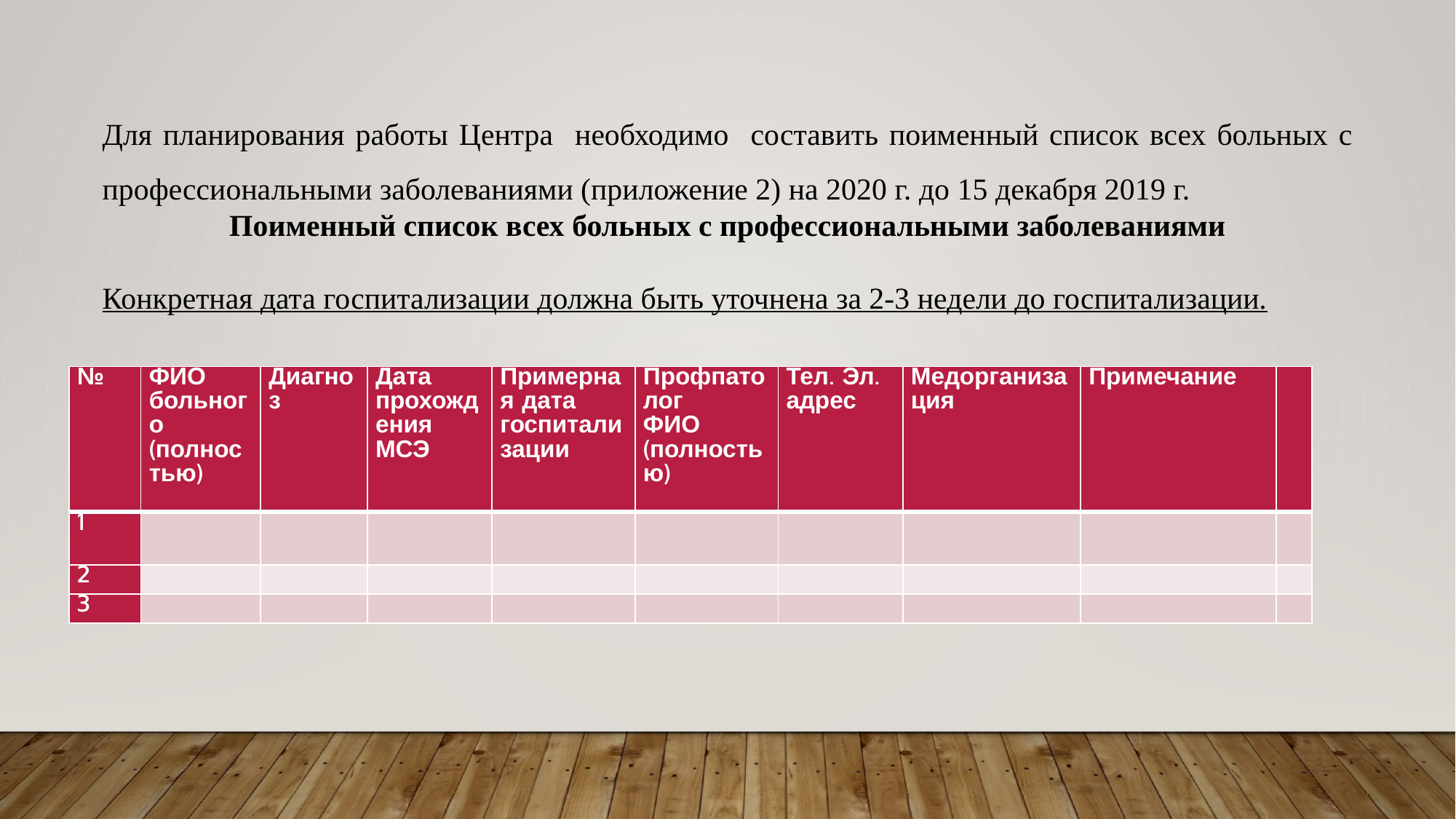

Для планирования работы Центра  необходимо  составить поименный список всех больных с профессиональными заболеваниями (приложение 2) на 2020 г. до 15 декабря 2019 г.
Поименный список всех больных с профессиональными заболеваниями

Конкретная дата госпитализации должна быть уточнена за 2-3 недели до госпитализации.

| № | ФИО больного (полностью) | Диагноз | Дата прохождения МСЭ | Примерная дата госпитализации | Профпатолог ФИО (полностью) | Тел. Эл. адрес | Медорганизация | Примечание |  |
| --- | --- | --- | --- | --- | --- | --- | --- | --- | --- |
| 1 |  |  |  |  |  |  |  |  |  |
| 2 |  |  |  |  |  |  |  |  |  |
| 3 |  |  |  |  |  |  |  |  |  |